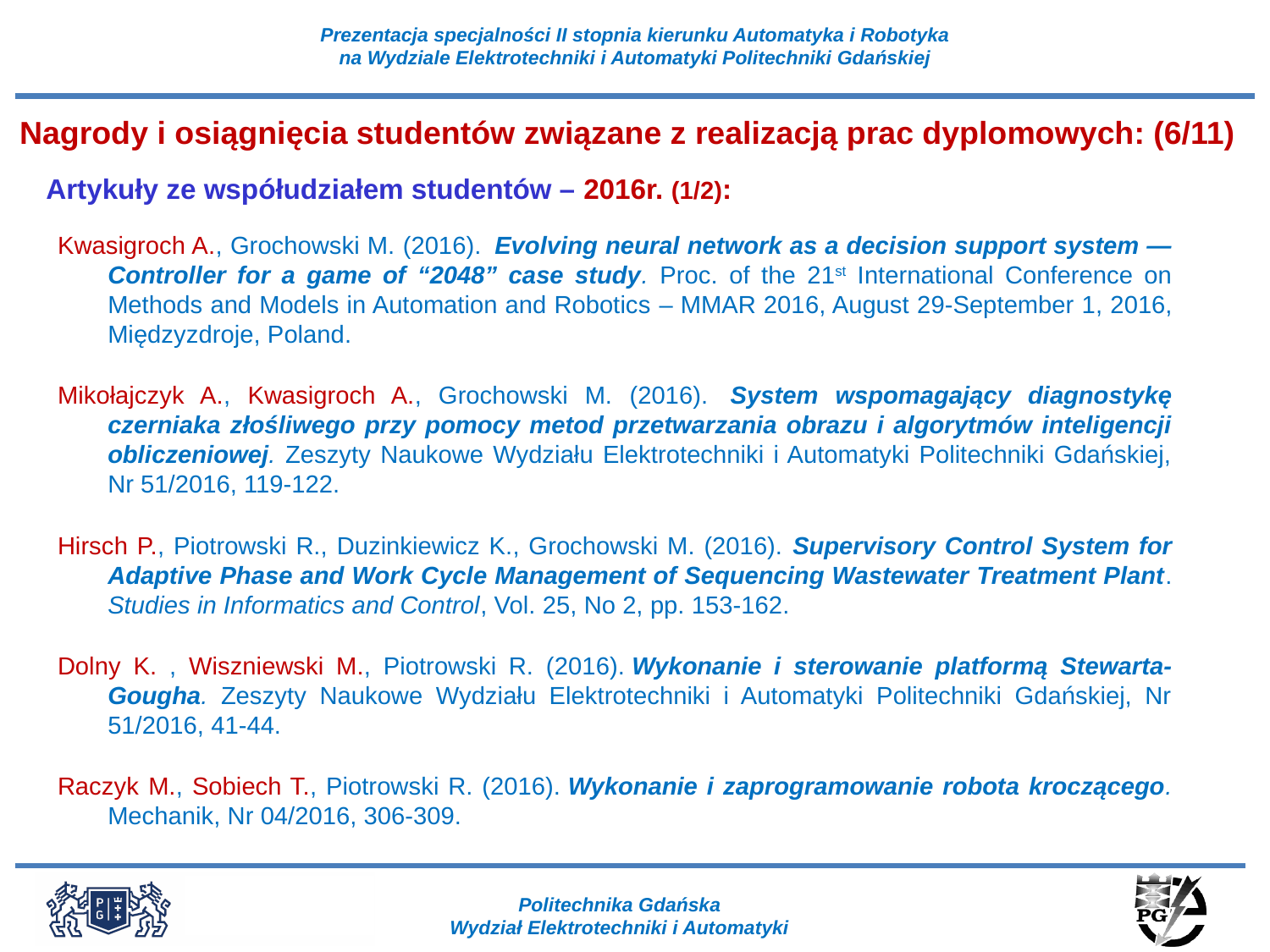

Nagrody i osiągnięcia studentów związane z realizacją prac dyplomowych: (6/11)
Artykuły ze współudziałem studentów – 2016r. (1/2):
Kwasigroch A., Grochowski M. (2016).  Evolving neural network as a decision support system — Controller for a game of “2048” case study. Proc. of the 21st International Conference on Methods and Models in Automation and Robotics – MMAR 2016, August 29-September 1, 2016, Międzyzdroje, Poland.

Mikołajczyk A., Kwasigroch A., Grochowski M. (2016).  System wspomagający diagnostykę czerniaka złośliwego przy pomocy metod przetwarzania obrazu i algorytmów inteligencji obliczeniowej. Zeszyty Naukowe Wydziału Elektrotechniki i Automatyki Politechniki Gdańskiej, Nr 51/2016, 119-122.

Hirsch P., Piotrowski R., Duzinkiewicz K., Grochowski M. (2016). Supervisory Control System for Adaptive Phase and Work Cycle Management of Sequencing Wastewater Treatment Plant. Studies in Informatics and Control, Vol. 25, No 2, pp. 153-162.

Dolny K. , Wiszniewski M., Piotrowski R. (2016). Wykonanie i sterowanie platformą Stewarta-Gougha. Zeszyty Naukowe Wydziału Elektrotechniki i Automatyki Politechniki Gdańskiej, Nr 51/2016, 41-44.

Raczyk M., Sobiech T., Piotrowski R. (2016). Wykonanie i zaprogramowanie robota kroczącego. Mechanik, Nr 04/2016, 306-309.